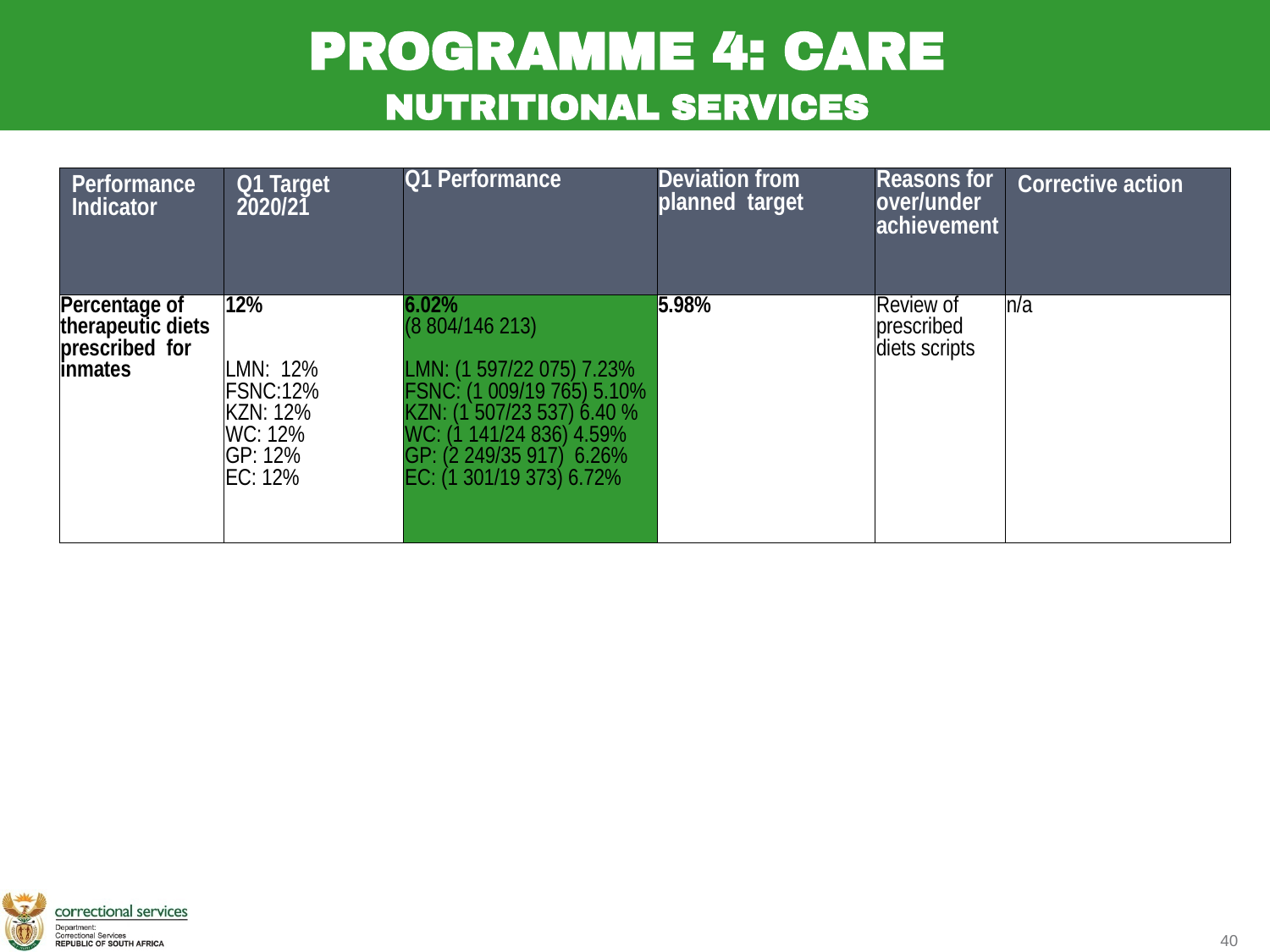

PROGRAMME 4: CARE
NUTRITIONAL SERVICES
| Performance Indicator | Q1 Target 2020/21 | Q1 Performance | Deviation from planned target | Reasons for over/under achievement | Corrective action |
| --- | --- | --- | --- | --- | --- |
| Percentage of therapeutic diets prescribed for inmates | 12% LMN: 12% FSNC:12% KZN: 12% WC: 12% GP: 12% EC: 12% | 6.02% (8 804/146 213) LMN: (1 597/22 075) 7.23% FSNC: (1 009/19 765) 5.10% KZN: (1 507/23 537) 6.40 % WC: (1 141/24 836) 4.59% GP: (2 249/35 917) 6.26% EC: (1 301/19 373) 6.72% | 5.98% | Review of prescribed diets scripts | n/a |